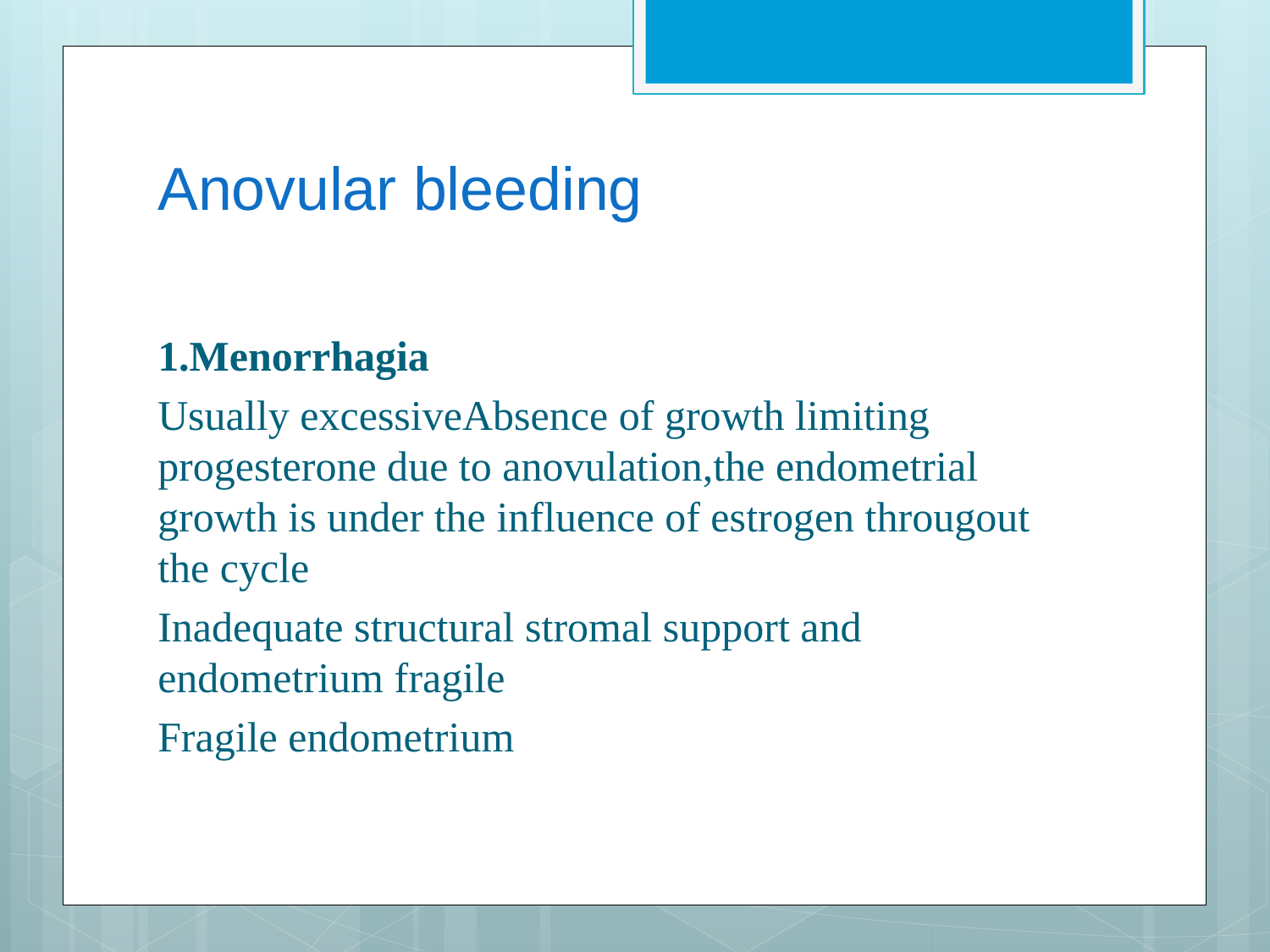

# Anovular bleeding
1.Menorrhagia
Usually excessiveAbsence of growth limiting progesterone due to anovulation,the endometrial growth is under the influence of estrogen througout the cycle
Inadequate structural stromal support and endometrium fragile
Fragile endometrium